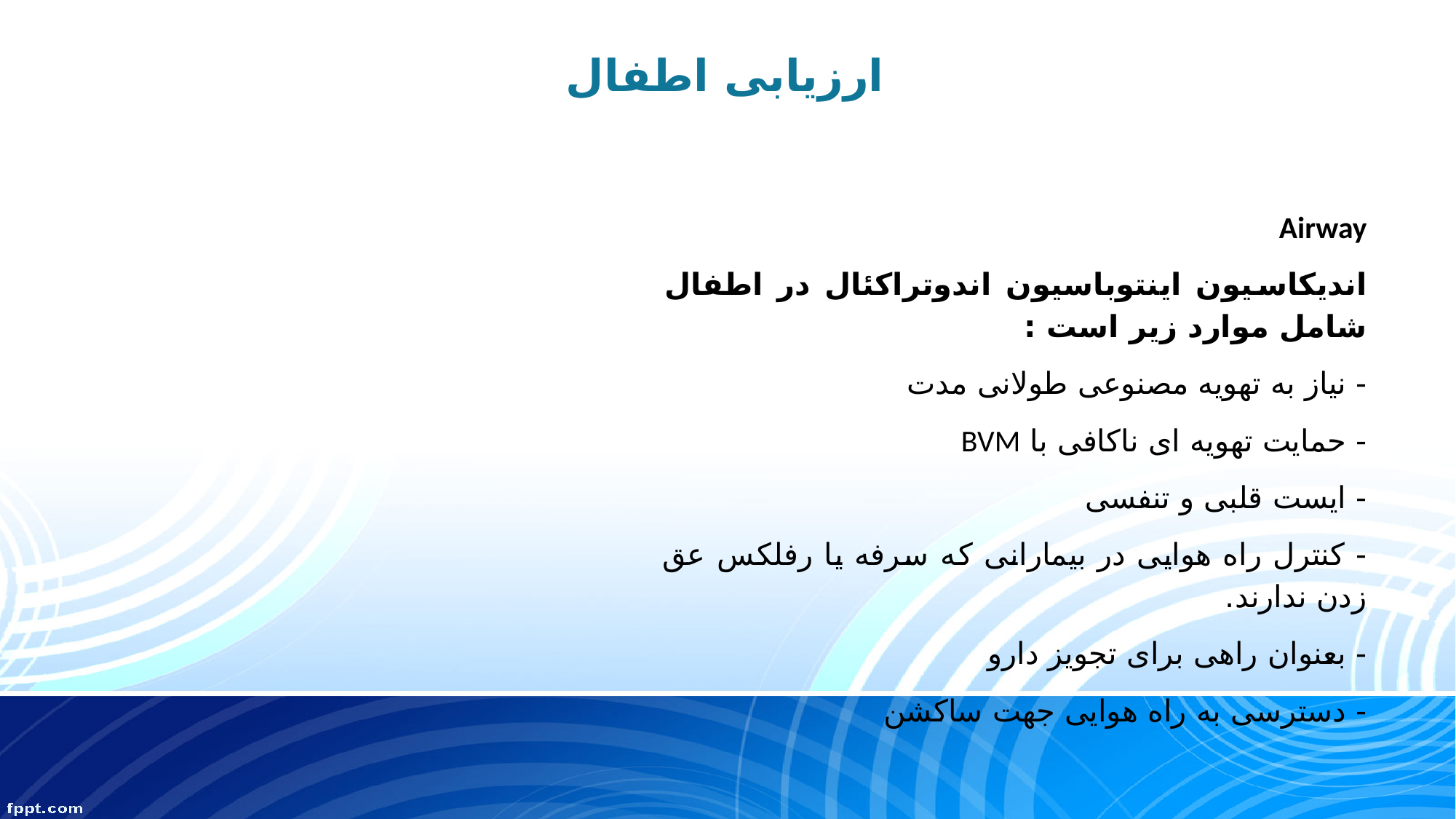

# ارزیابی اطفال
Airway
اندیکاسیون اینتوباسیون اندوتراکئال در اطفال شامل موارد زیر است :
- نیاز به تهویه مصنوعی طولانی مدت
- حمایت تهویه ای ناکافی با BVM
- ایست قلبی و تنفسی
- کنترل راه هوایی در بیمارانی که سرفه یا رفلکس عق زدن ندارند.
- بعنوان راهی برای تجویز دارو
- دسترسی به راه هوایی جهت ساکشن